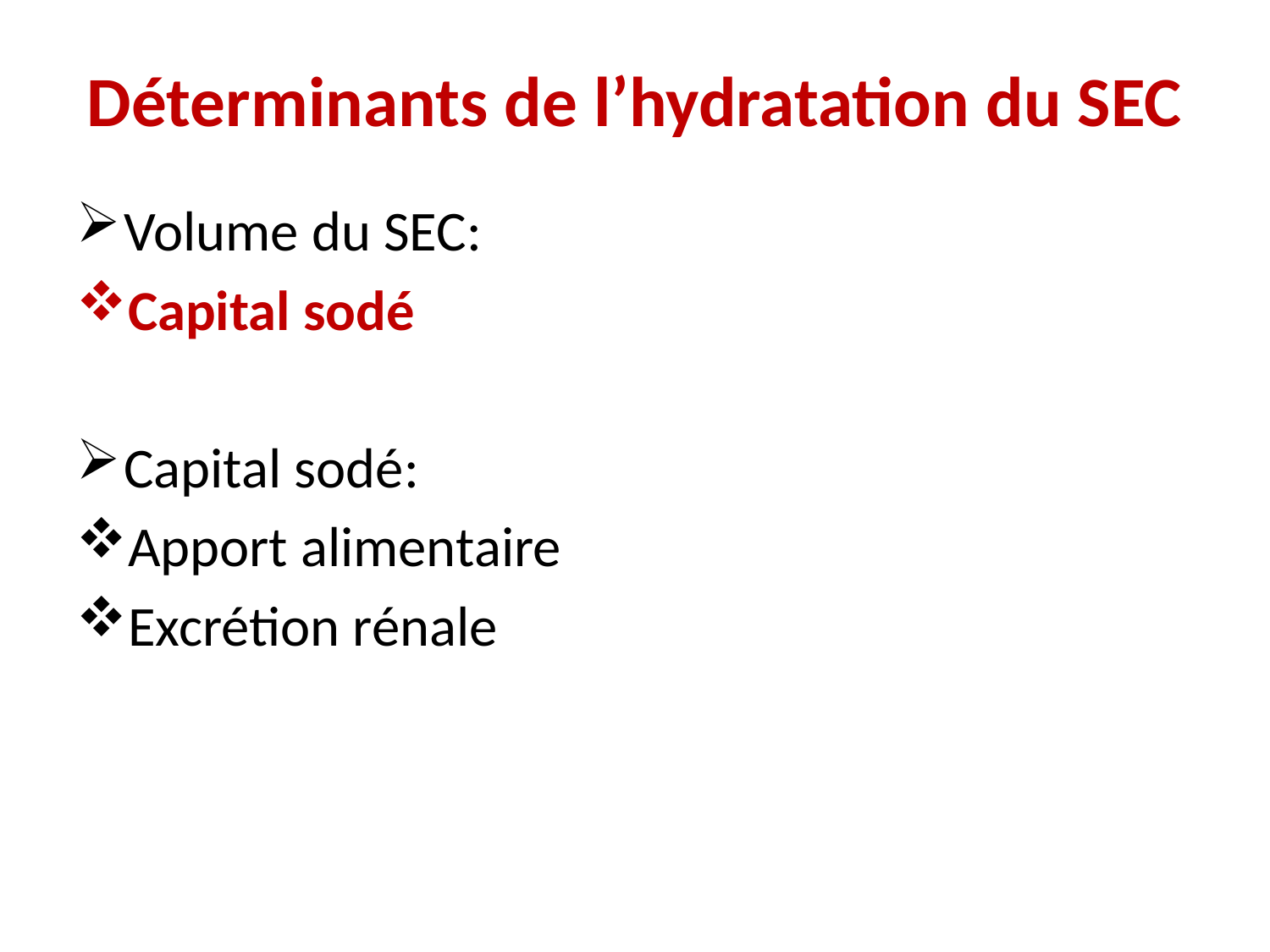

# Déterminants de l’hydratation du SEC
Volume du SEC:
Capital sodé

Capital sodé:
Apport alimentaire
Excrétion rénale